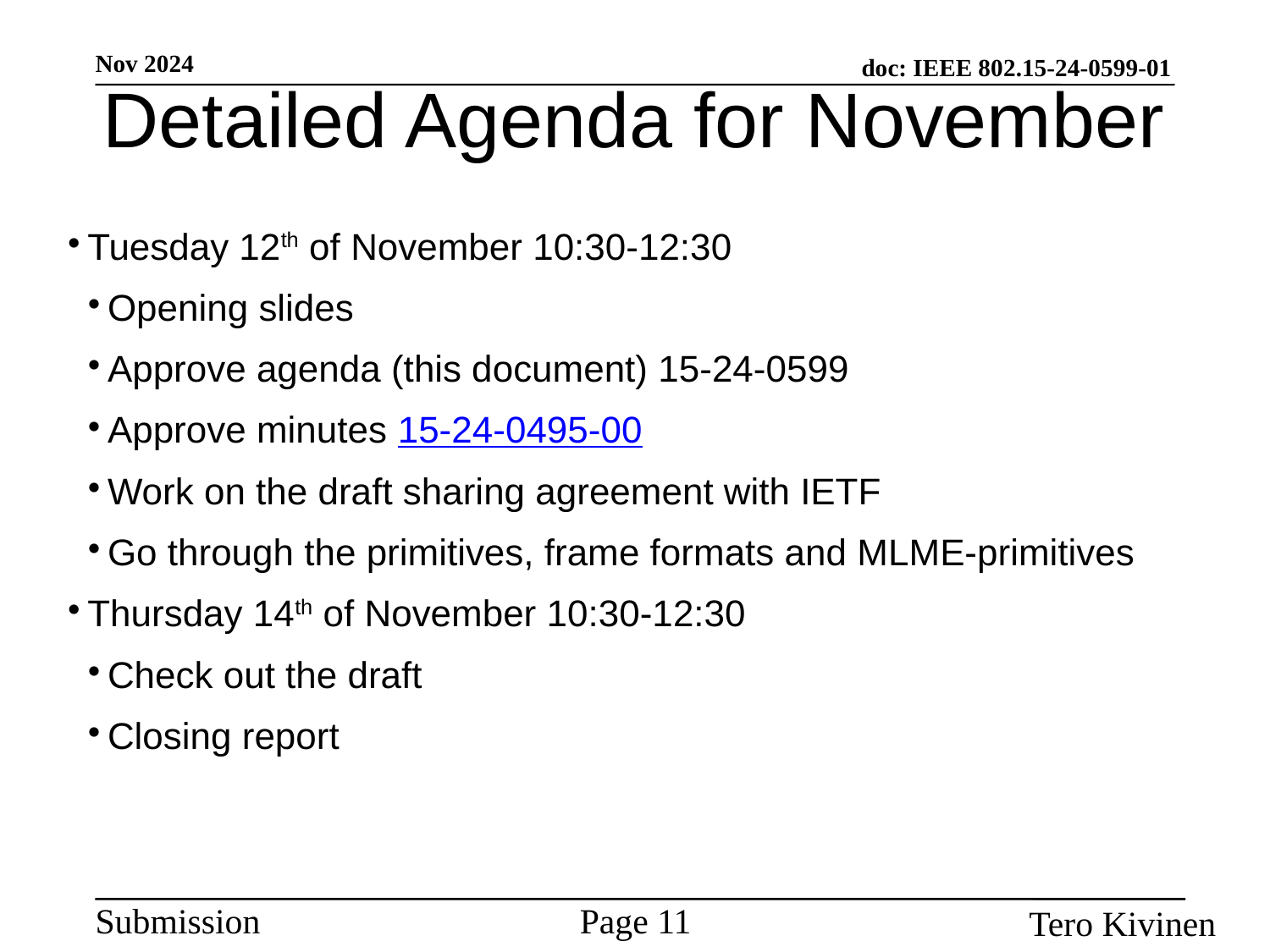

Detailed Agenda for November
Tuesday 12th of November 10:30-12:30
Opening slides
Approve agenda (this document) 15-24-0599
Approve minutes 15-24-0495-00
Work on the draft sharing agreement with IETF
Go through the primitives, frame formats and MLME-primitives
Thursday 14th of November 10:30-12:30
Check out the draft
Closing report